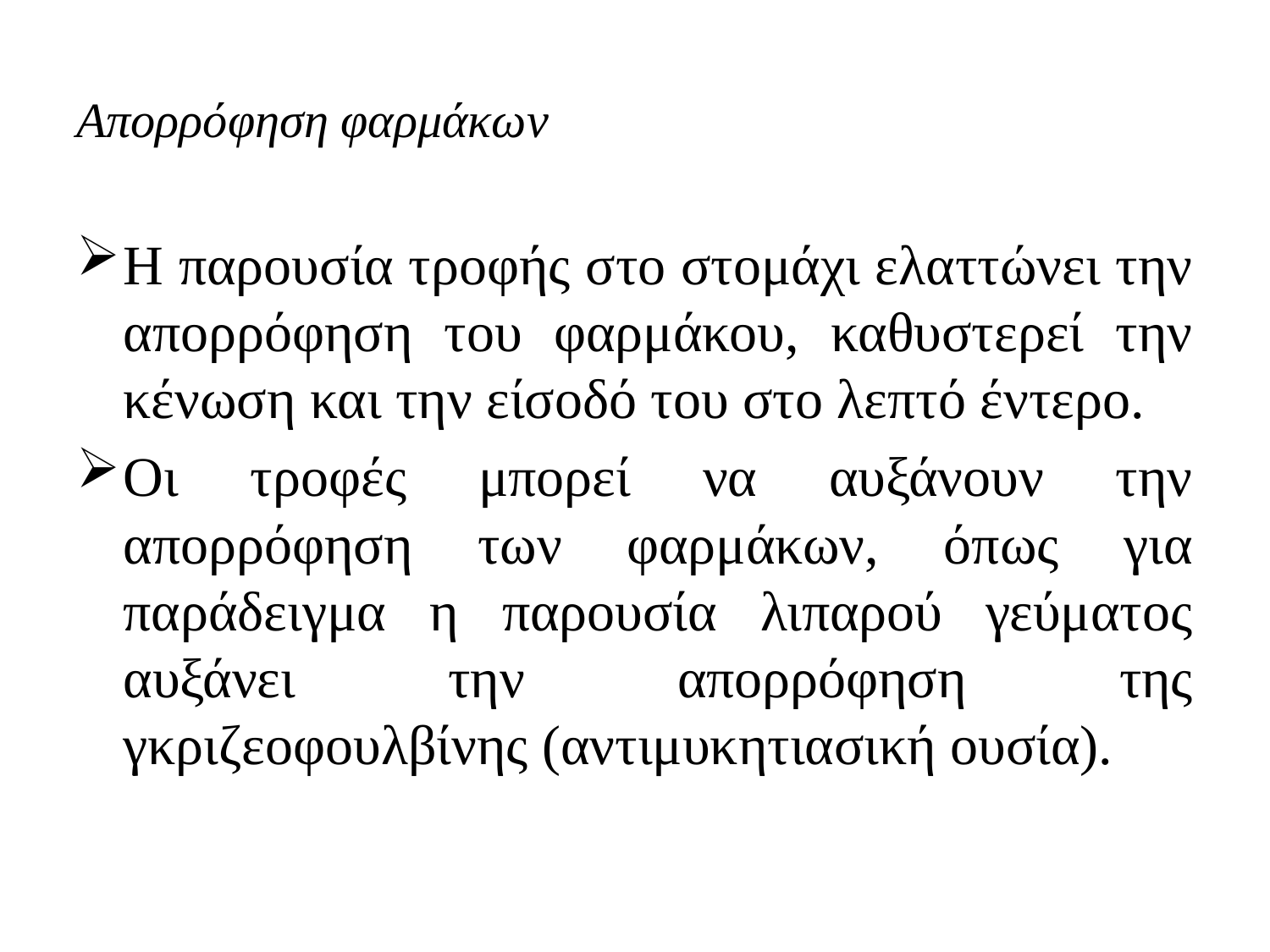

# Απορρόφηση φαρμάκων
Η παρουσία τροφής στο στομάχι ελαττώνει την απορρόφηση του φαρμάκου, καθυστερεί την κένωση και την είσοδό του στο λεπτό έντερο.
Οι τροφές μπορεί να αυξάνουν την απορρόφηση των φαρμάκων, όπως για παράδειγμα η παρουσία λιπαρού γεύματος αυξάνει την απορρόφηση της γκριζεοφουλβίνης (αντιμυκητιασική ουσία).